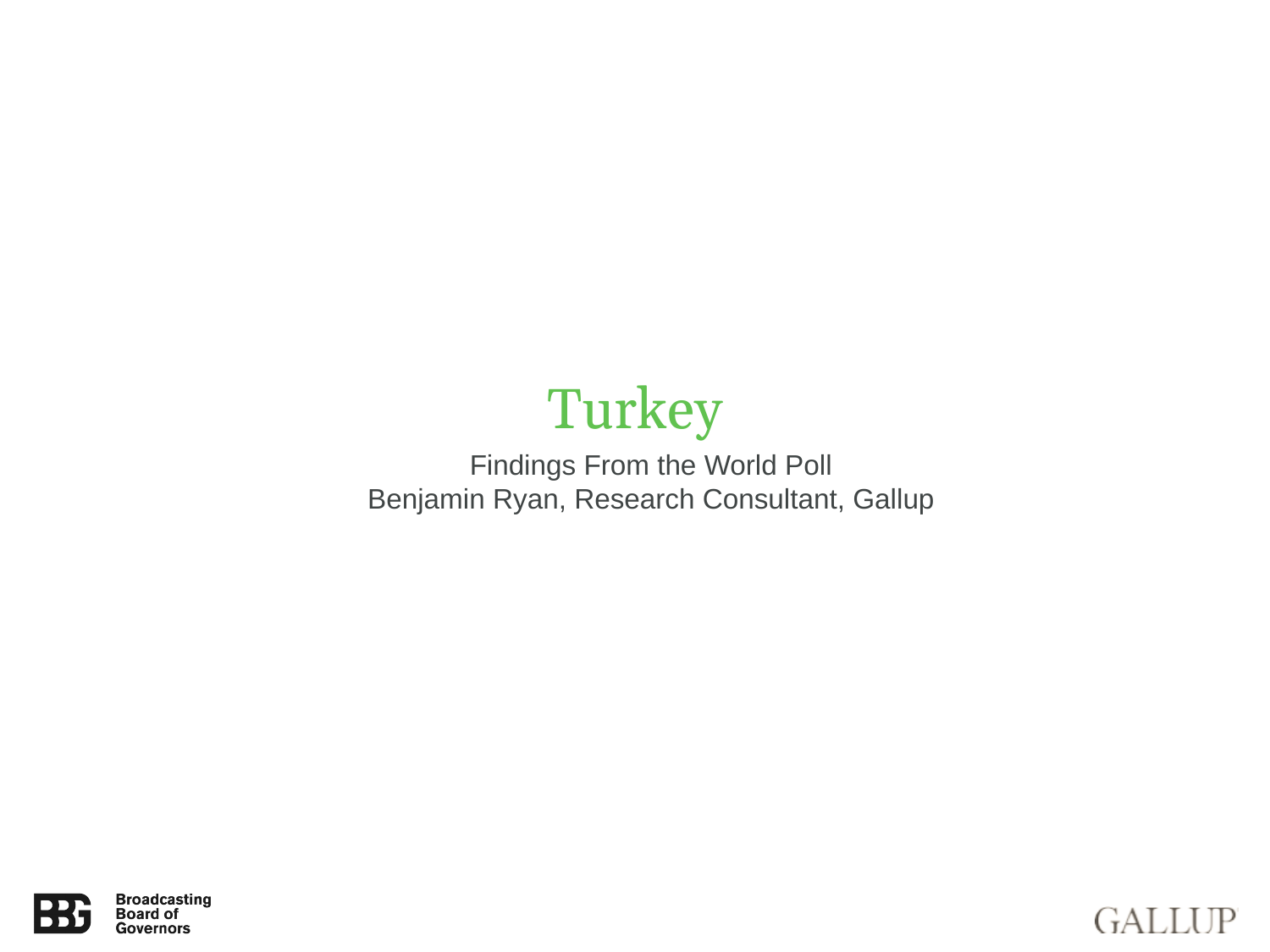

# Turkey
Findings From the World Poll
Benjamin Ryan, Research Consultant, Gallup